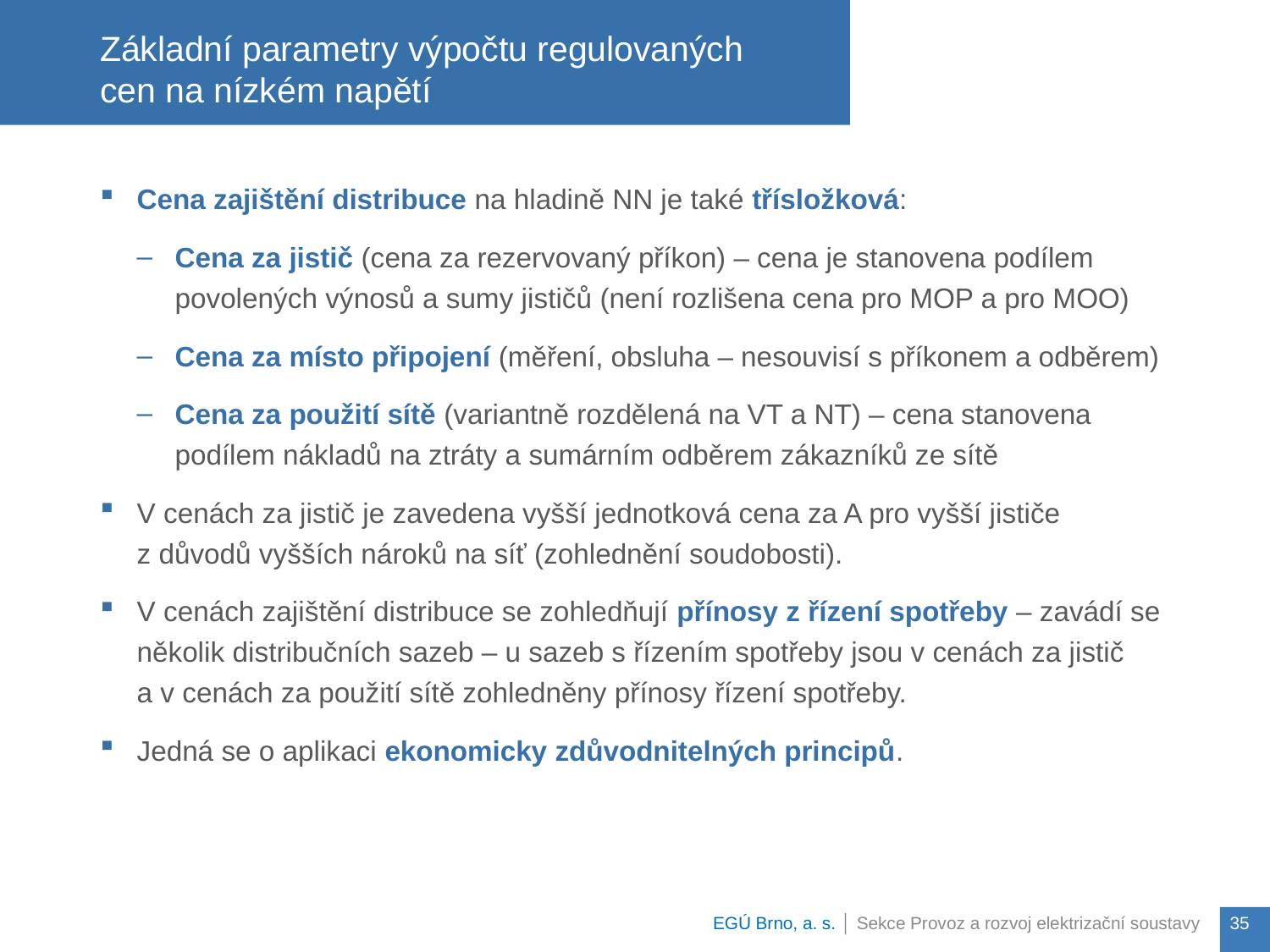

Cena zajištění distribuce na hladině NN je také třísložková:
Cena za jistič (cena za rezervovaný příkon) – cena je stanovena podílem povolených výnosů a sumy jističů (není rozlišena cena pro MOP a pro MOO)
Cena za místo připojení (měření, obsluha – nesouvisí s příkonem a odběrem)
Cena za použití sítě (variantně rozdělená na VT a NT) – cena stanovena podílem nákladů na ztráty a sumárním odběrem zákazníků ze sítě
V cenách za jistič je zavedena vyšší jednotková cena za A pro vyšší jističe
z důvodů vyšších nároků na síť (zohlednění soudobosti).
V cenách zajištění distribuce se zohledňují přínosy z řízení spotřeby – zavádí se několik distribučních sazeb – u sazeb s řízením spotřeby jsou v cenách za jistič
a v cenách za použití sítě zohledněny přínosy řízení spotřeby.
Jedná se o aplikaci ekonomicky zdůvodnitelných principů.
# Základní parametry výpočtu regulovaných cen na nízkém napětí
EGÚ Brno, a. s. │ Sekce Provoz a rozvoj elektrizační soustavy
35